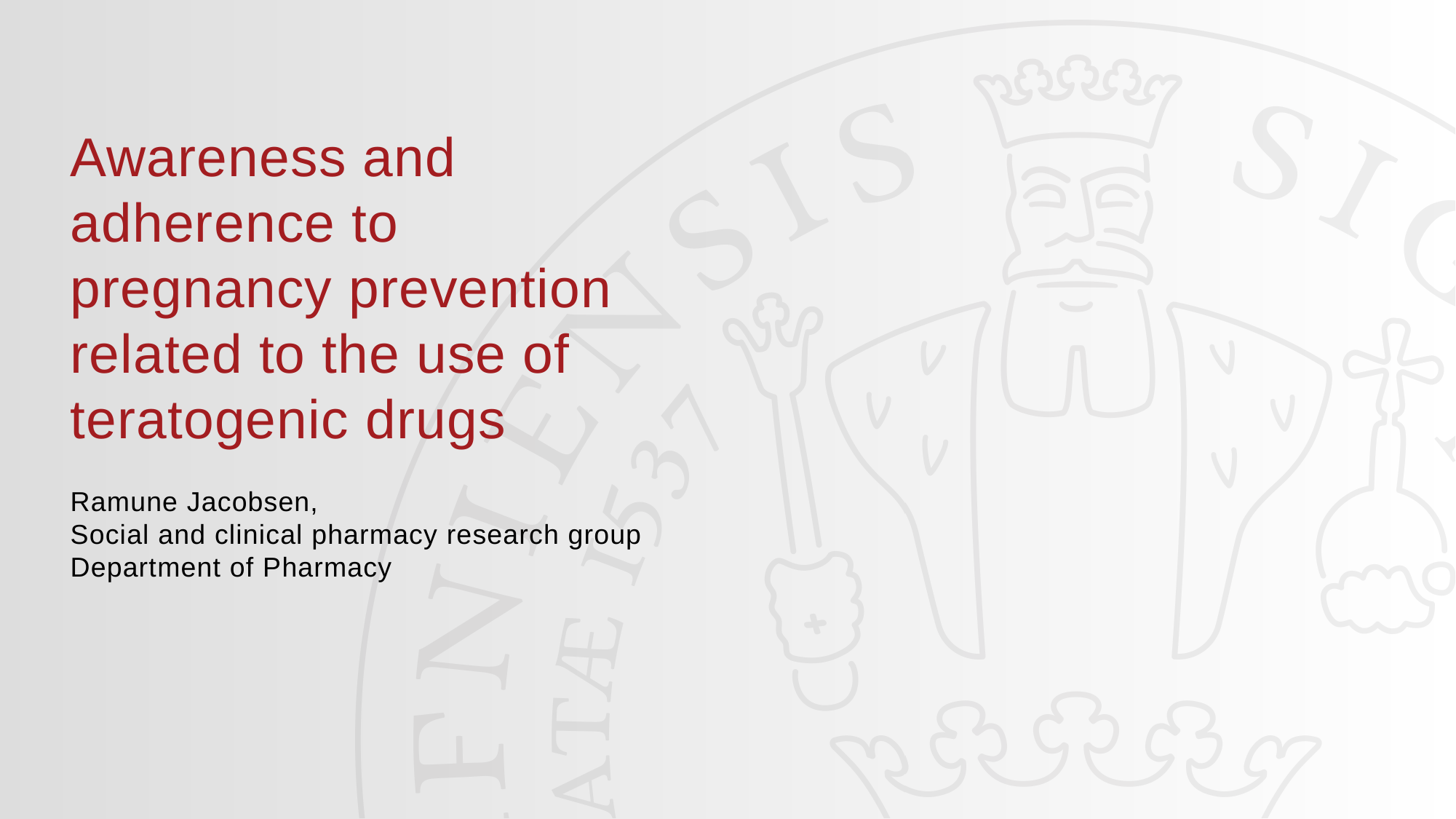

#
Awareness and adherence to pregnancy prevention related to the use of teratogenic drugs

Ramune Jacobsen,
Social and clinical pharmacy research group
Department of Pharmacy